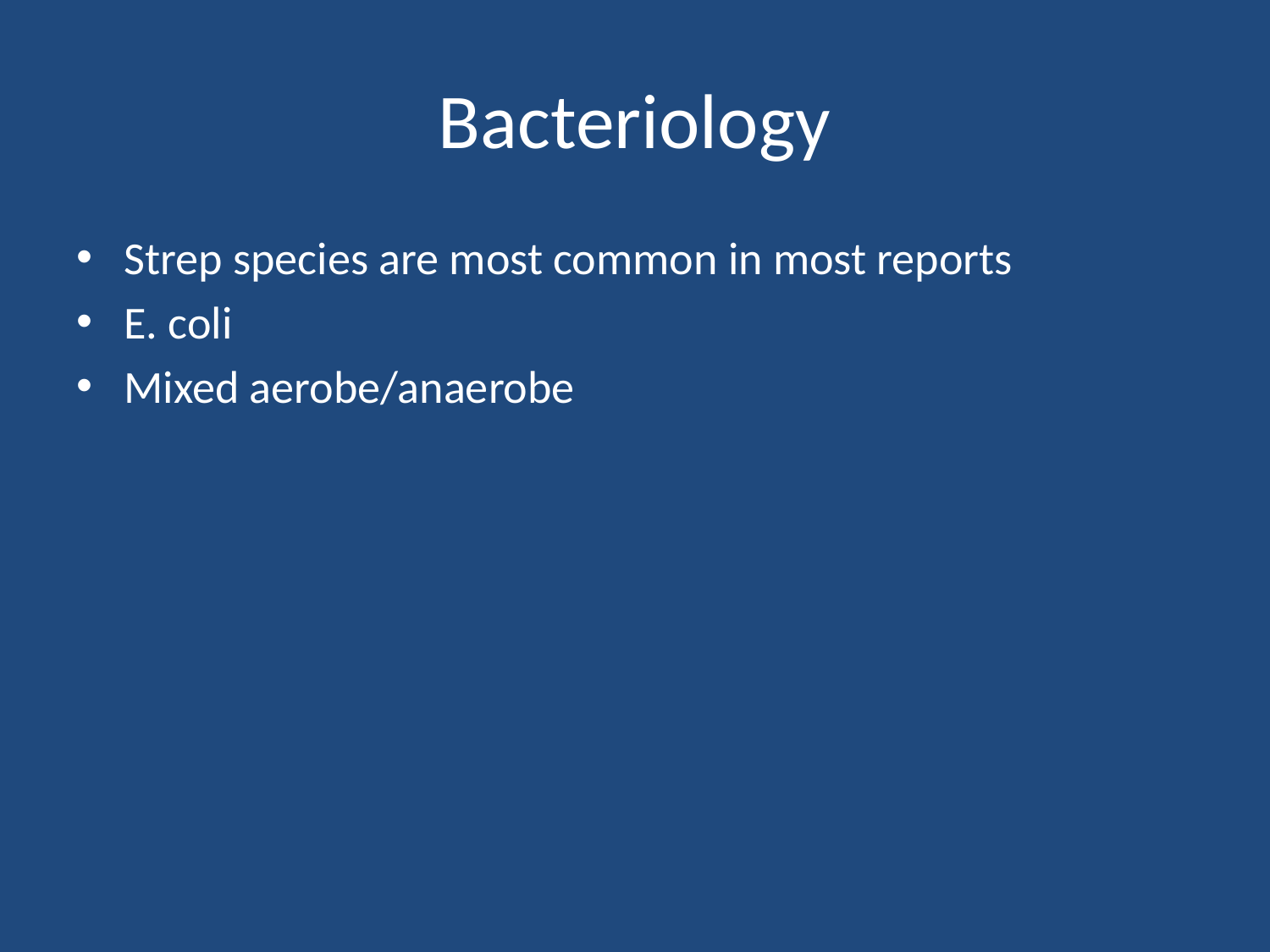

# Bacteriology
Strep species are most common in most reports
E. coli
Mixed aerobe/anaerobe